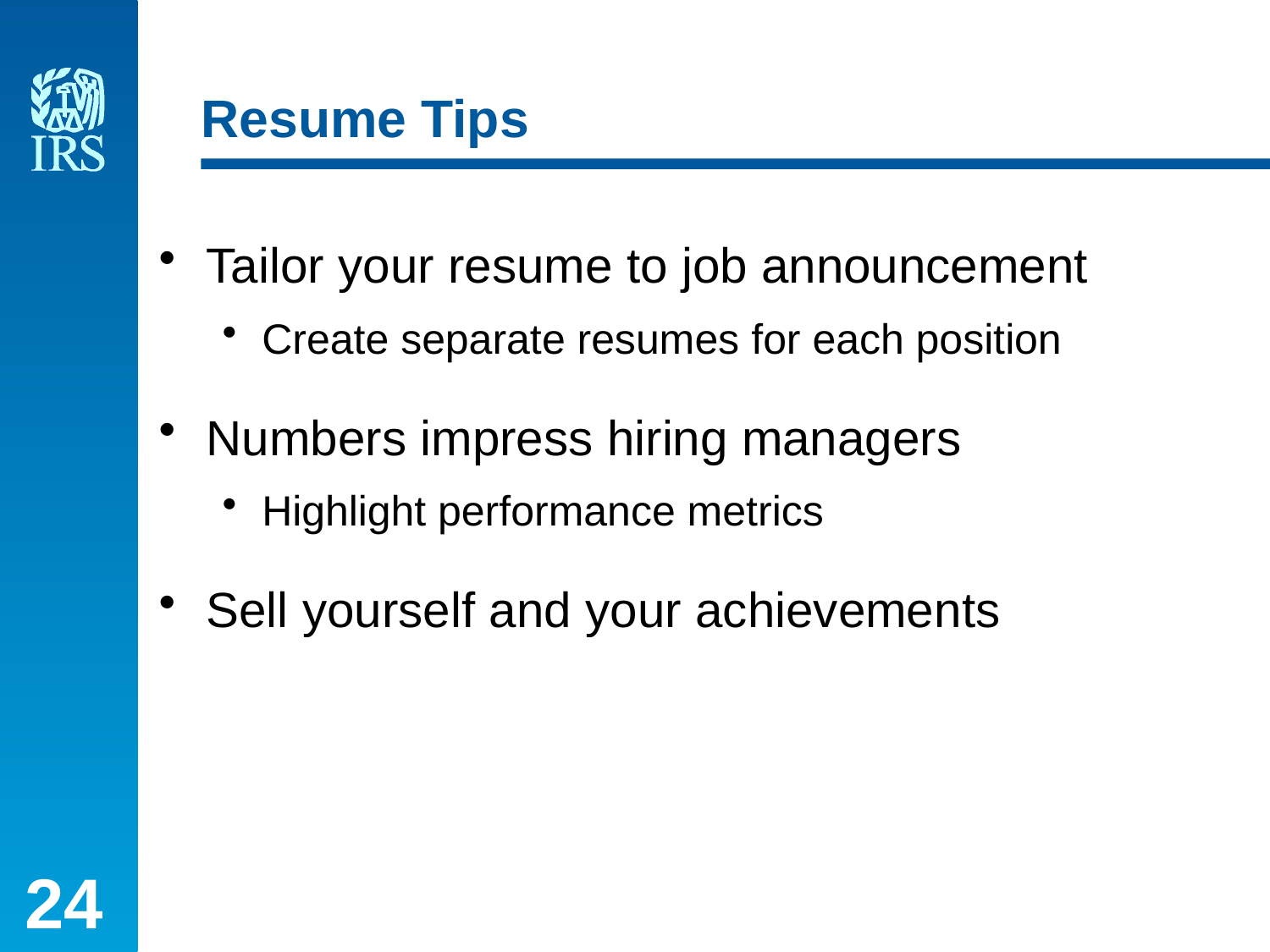

# Resume Tips
Tailor your resume to job announcement
Create separate resumes for each position
Numbers impress hiring managers
Highlight performance metrics
Sell yourself and your achievements
24